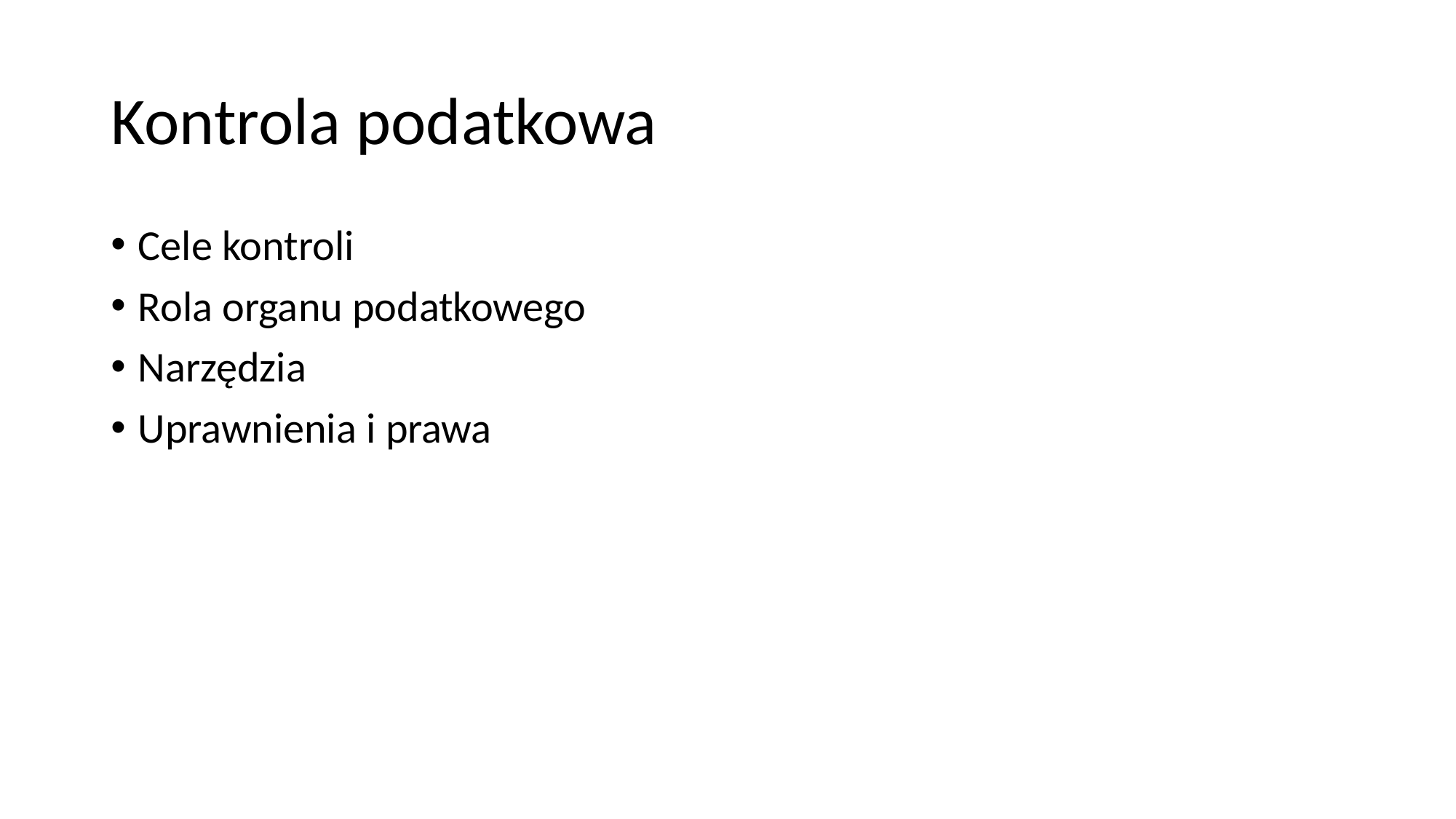

# Kontrola podatkowa
Cele kontroli
Rola organu podatkowego
Narzędzia
Uprawnienia i prawa